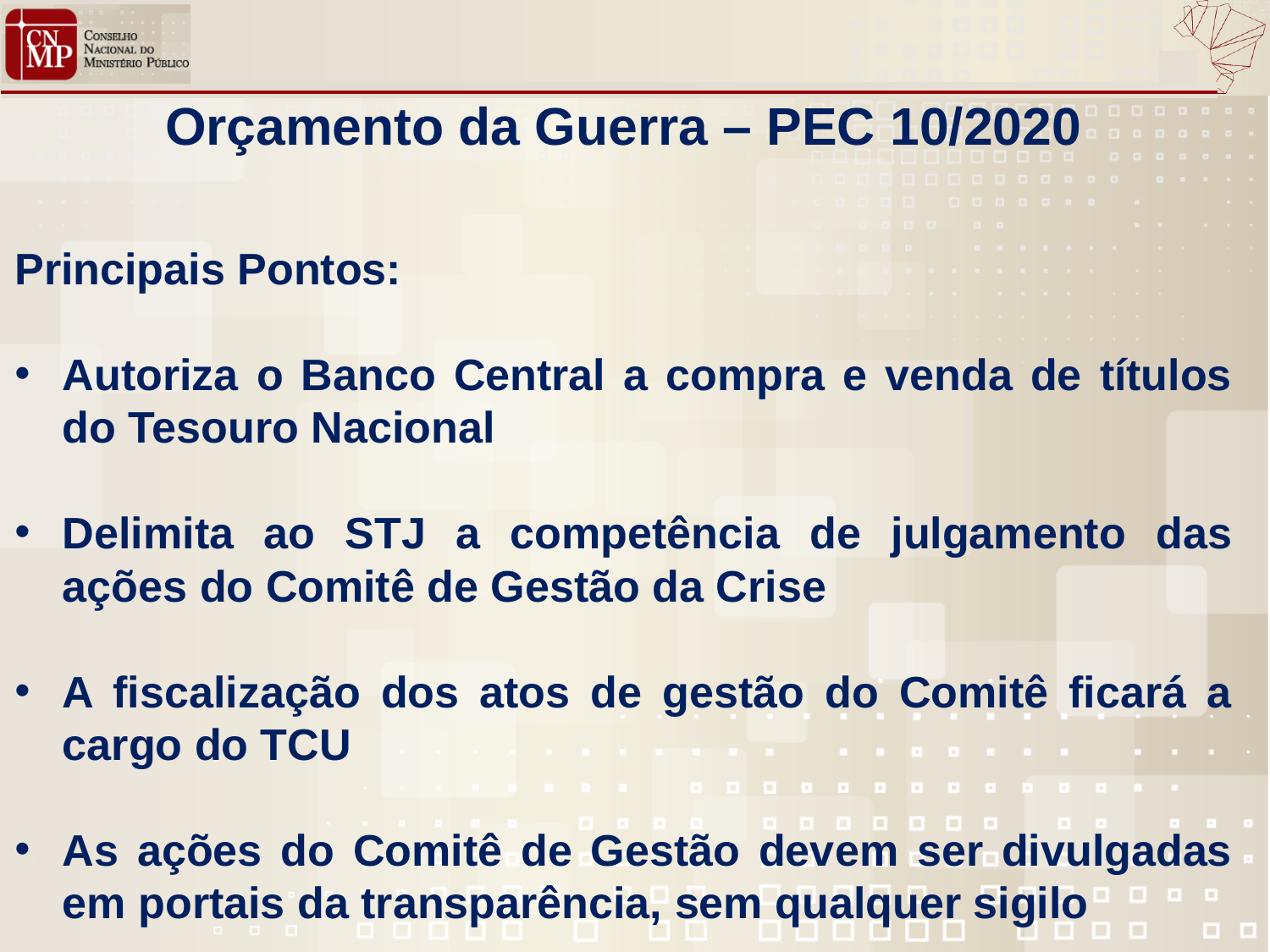

Orçamento da Guerra – PEC 10/2020

Principais Pontos:

Autoriza o Banco Central a compra e venda de títulos do Tesouro Nacional

Delimita ao STJ a competência de julgamento das ações do Comitê de Gestão da Crise

A fiscalização dos atos de gestão do Comitê ficará a cargo do TCU

As ações do Comitê de Gestão devem ser divulgadas em portais da transparência, sem qualquer sigilo